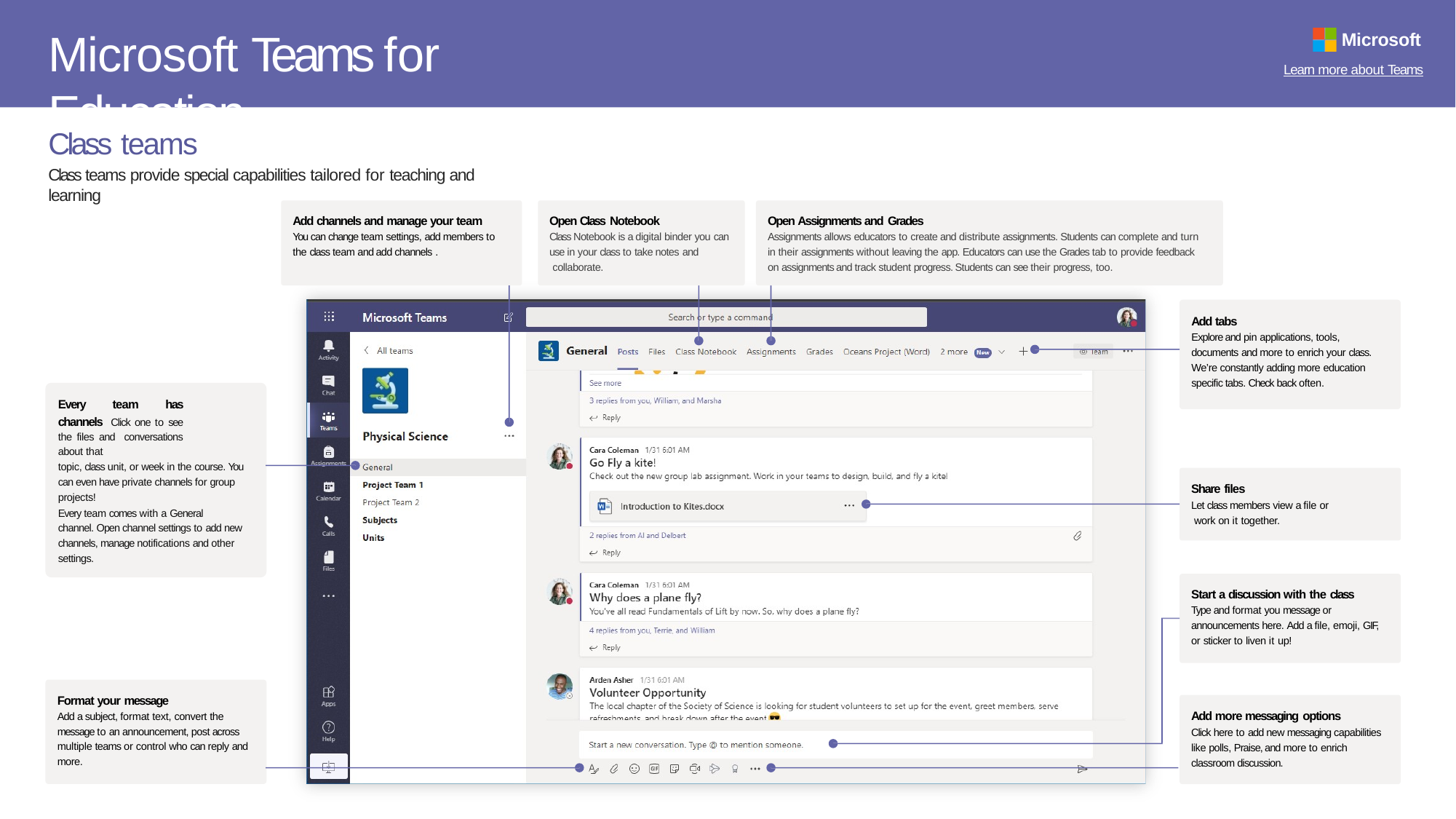

# Microsoft Teams for Education
Microsoft
Learn more about Teams
Class teams
Class teams provide special capabilities tailored for teaching and learning

Add channels and manage your team  You can change team settings, add members to  the class team and add channels .
Open Class Notebook
Class Notebook is a digital binder you can
use in your class to take notes and  collaborate.
Open Assignments and Grades
Assignments allows educators to create and distribute assignments. Students can complete and turn
in their assignments without leaving the app. Educators can use the Grades tab to provide feedback  on assignments and track student progress. Students can see their progress, too.

Add tabs
Explore and pin applications, tools,  documents and more to enrich your class.
We’re constantly adding more education  specific tabs. Check back often.

Every team has channels  Click one to see the files and  conversations about that
topic, class unit, or week in the course. You  can even have private channels for group  projects!

Share files
Let class members view a file or  work on it together.

Every team comes with a General
channel. Open channel settings to add new  channels, manage notifications and other  settings.

Start a discussion with the class
Type and format you message or  announcements here. Add a file, emoji, GIF,
or sticker to liven it up!

Format your message
Add a subject, format text, convert the
message to an announcement, post across  multiple teams or control who can reply and  more.

Add more messaging options
Click here to add new messaging capabilities  like polls, Praise, and more to enrich  classroom discussion.